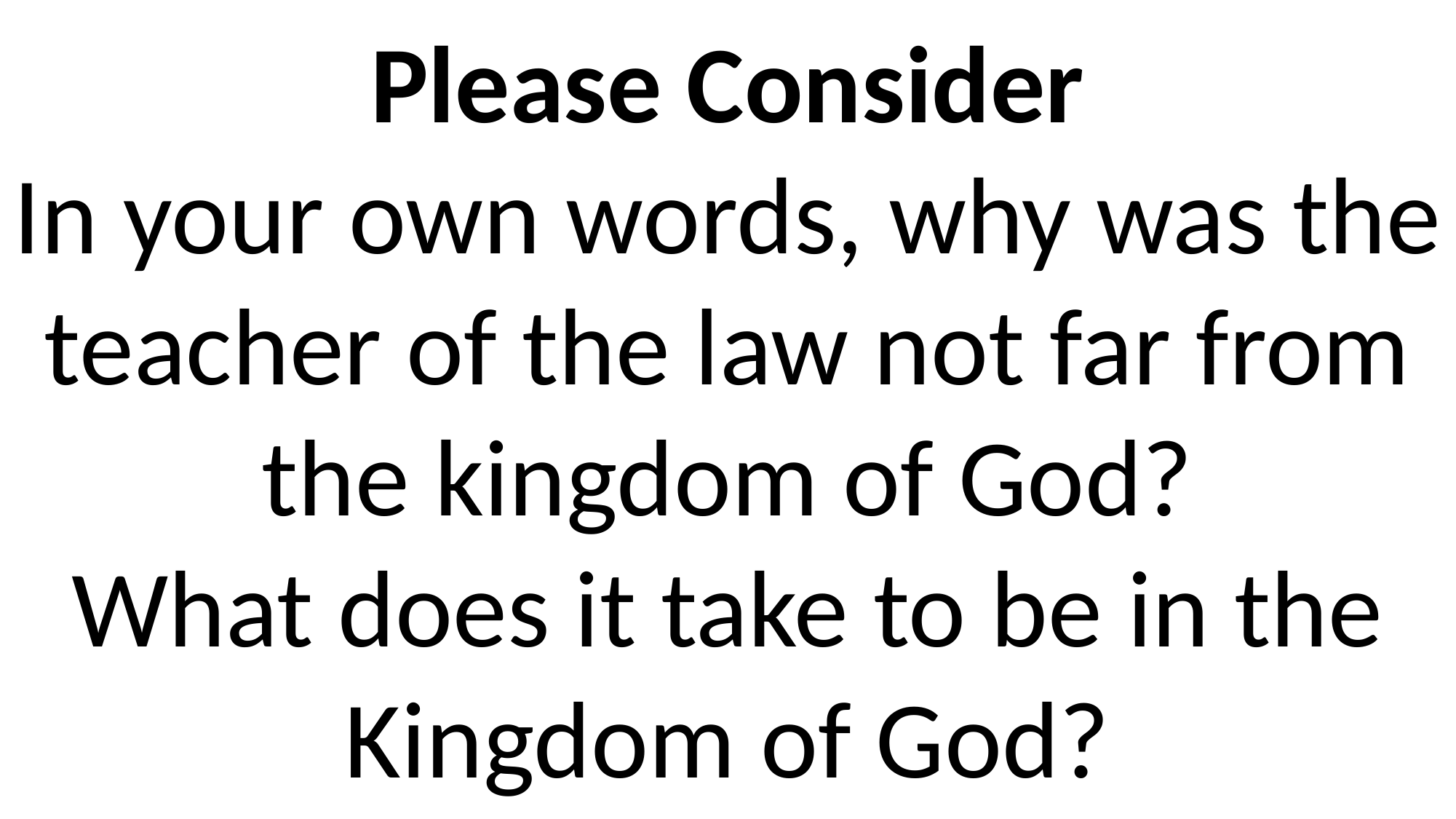

Please Consider
In your own words, why was the teacher of the law not far from the kingdom of God?
What does it take to be in the Kingdom of God?